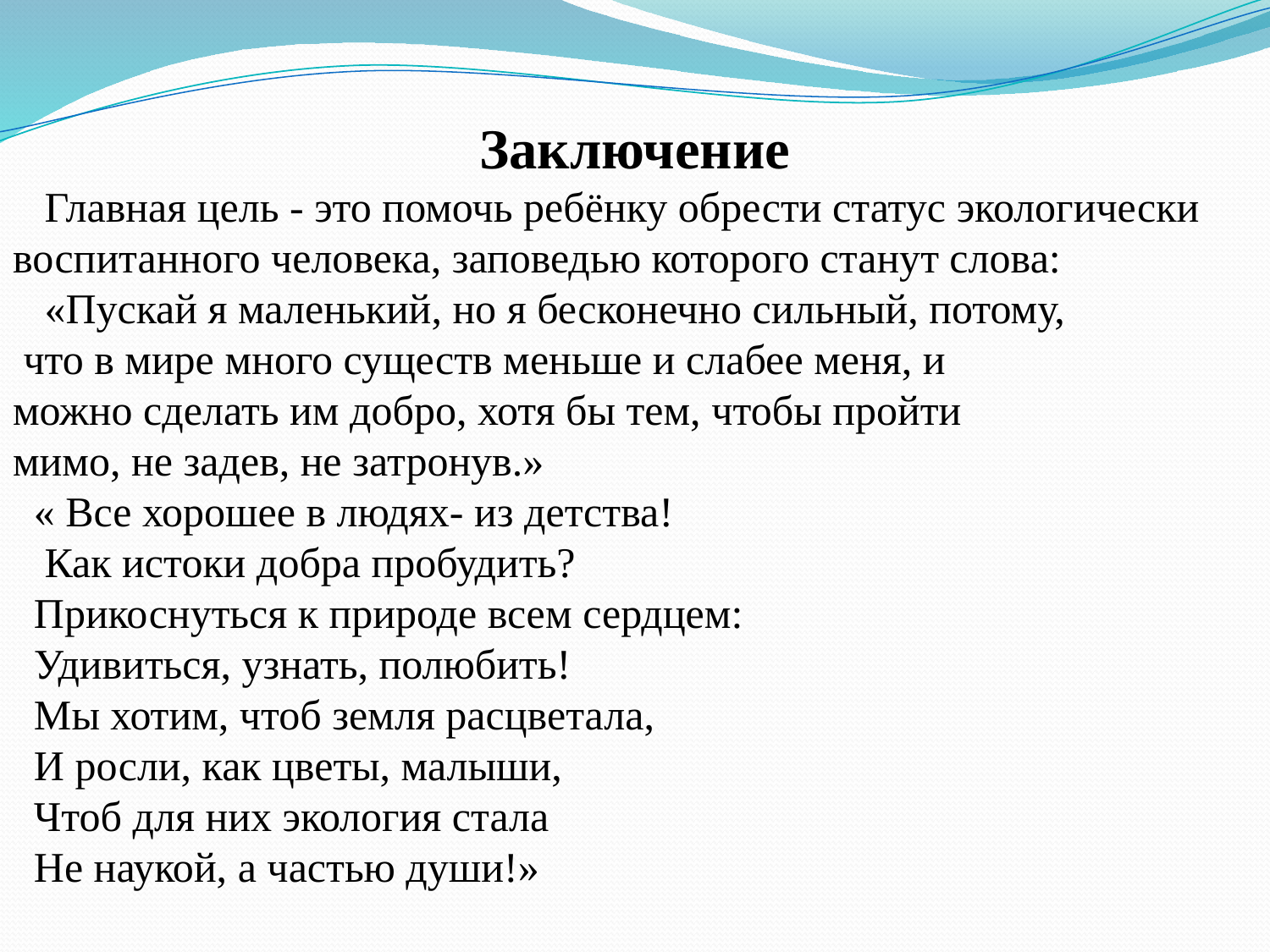

Заключение
   Главная цель - это помочь ребёнку обрести статус экологически воспитанного человека, заповедью которого станут слова:
   «Пускай я маленький, но я бесконечно сильный, потому,
 что в мире много существ меньше и слабее меня, и
можно сделать им добро, хотя бы тем, чтобы пройти
мимо, не задев, не затронув.»
  « Все хорошее в людях- из детства!
   Как истоки добра пробудить?
  Прикоснуться к природе всем сердцем:
  Удивиться, узнать, полюбить!
  Мы хотим, чтоб земля расцветала,
  И росли, как цветы, малыши,
  Чтоб для них экология стала
  Не наукой, а частью души!»